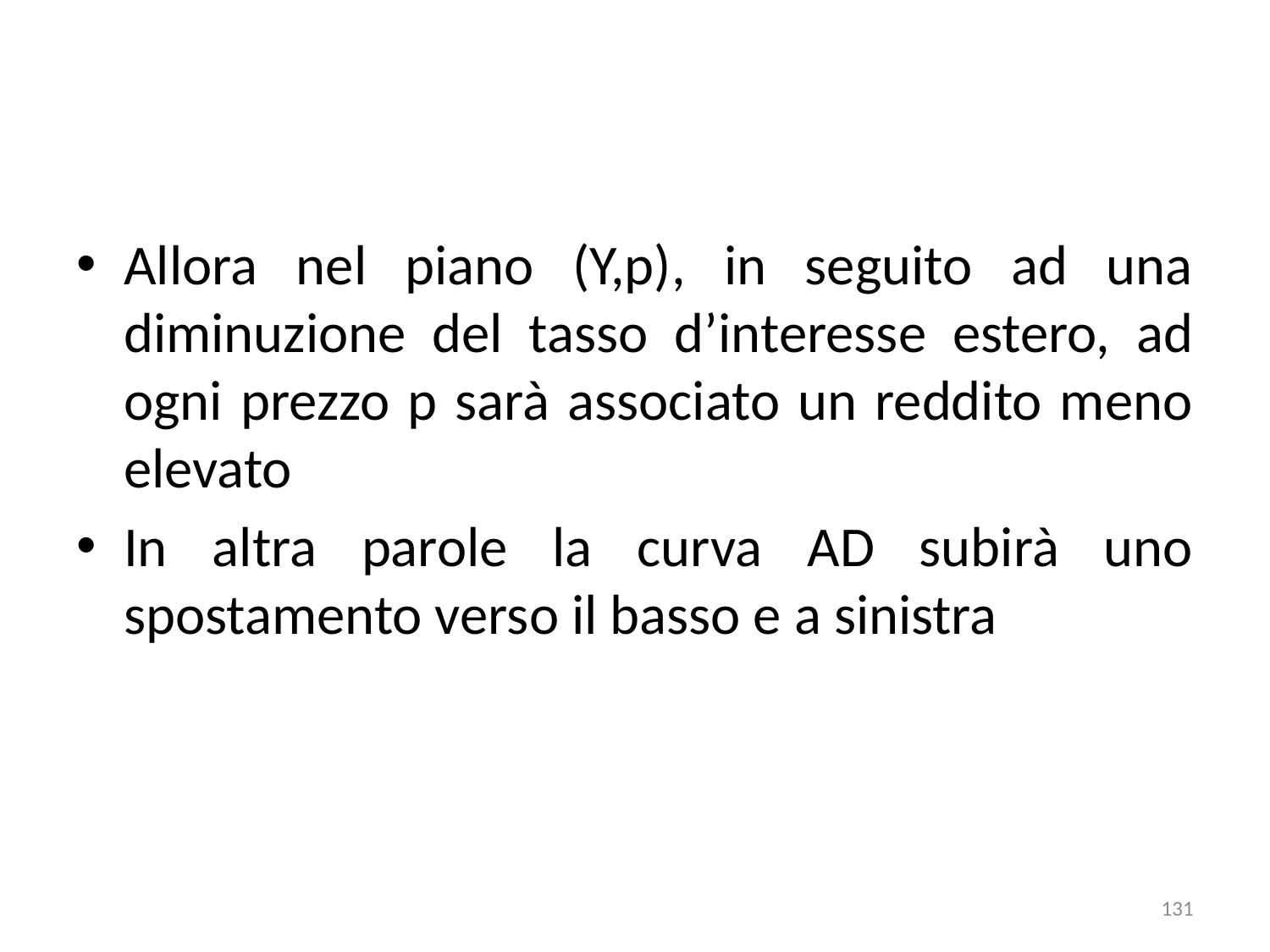

#
Allora nel piano (Y,p), in seguito ad una diminuzione del tasso d’interesse estero, ad ogni prezzo p sarà associato un reddito meno elevato
In altra parole la curva AD subirà uno spostamento verso il basso e a sinistra

131